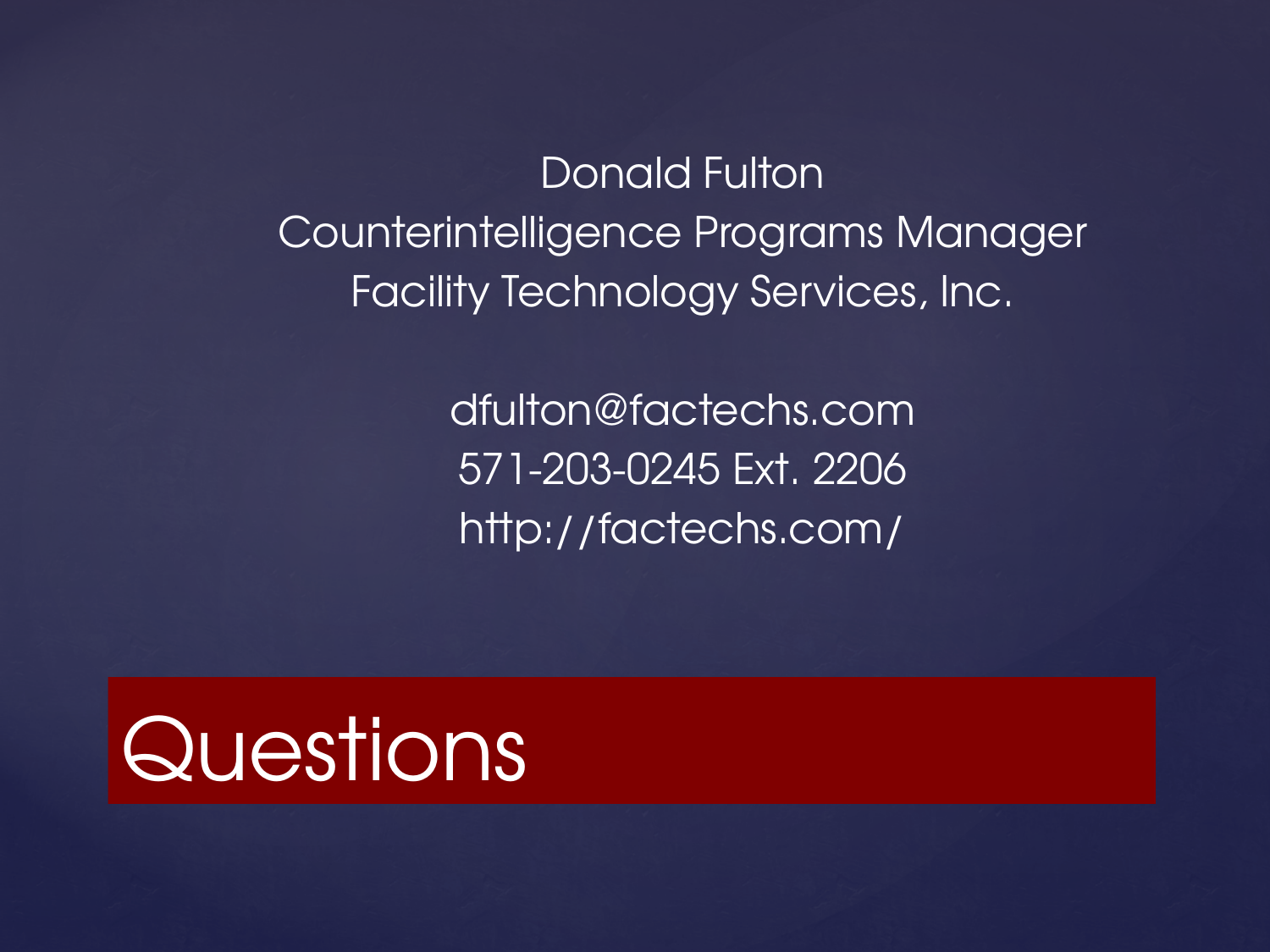

Donald Fulton
Counterintelligence Programs Manager
Facility Technology Services, Inc.

dfulton@factechs.com
571-203-0245 Ext. 2206
http://factechs.com/
# Questions